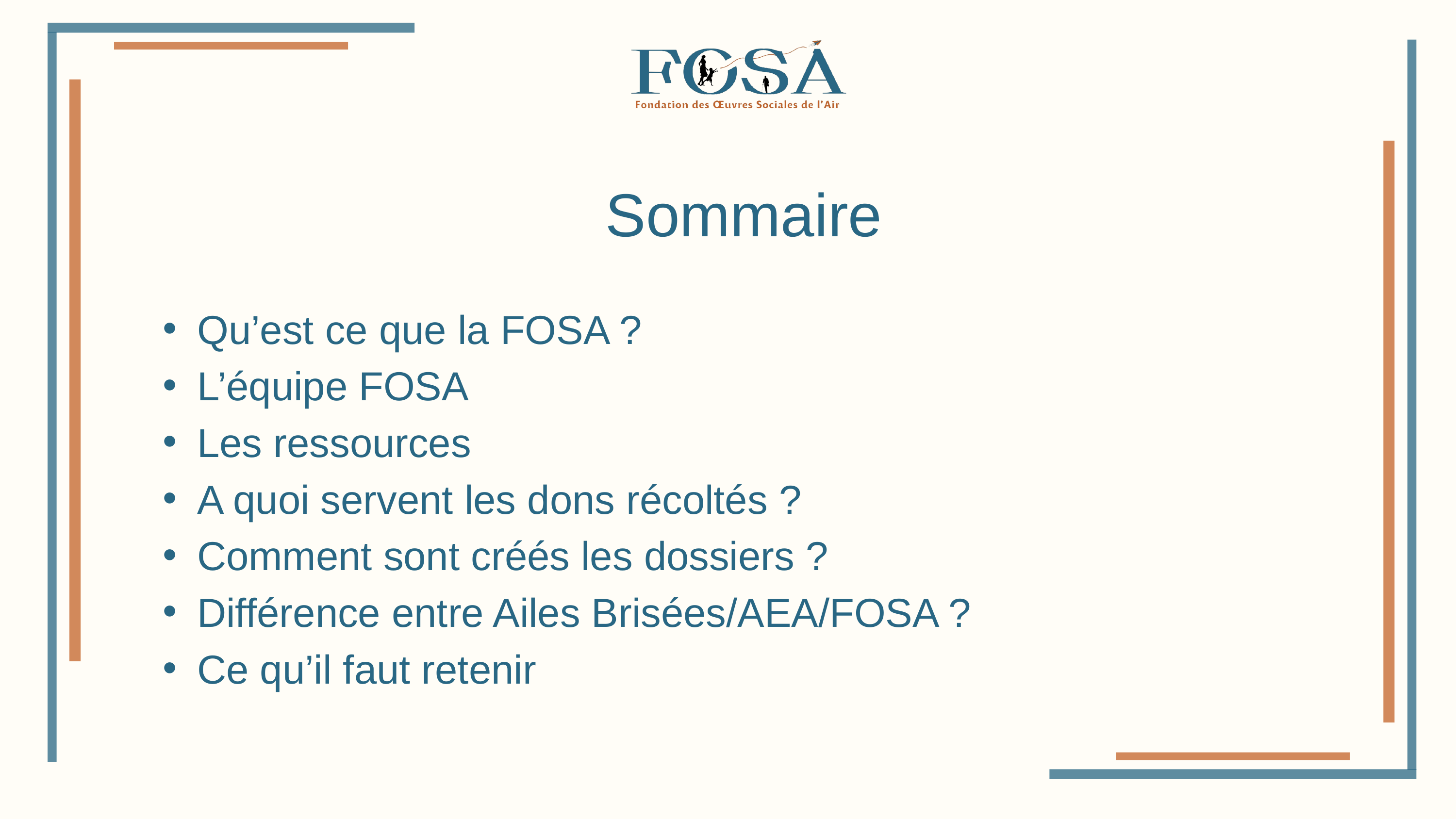

Sommaire

Qu’est ce que la FOSA ?
L’équipe FOSA
Les ressources
A quoi servent les dons récoltés ?
Comment sont créés les dossiers ?
Différence entre Ailes Brisées/AEA/FOSA ?
Ce qu’il faut retenir